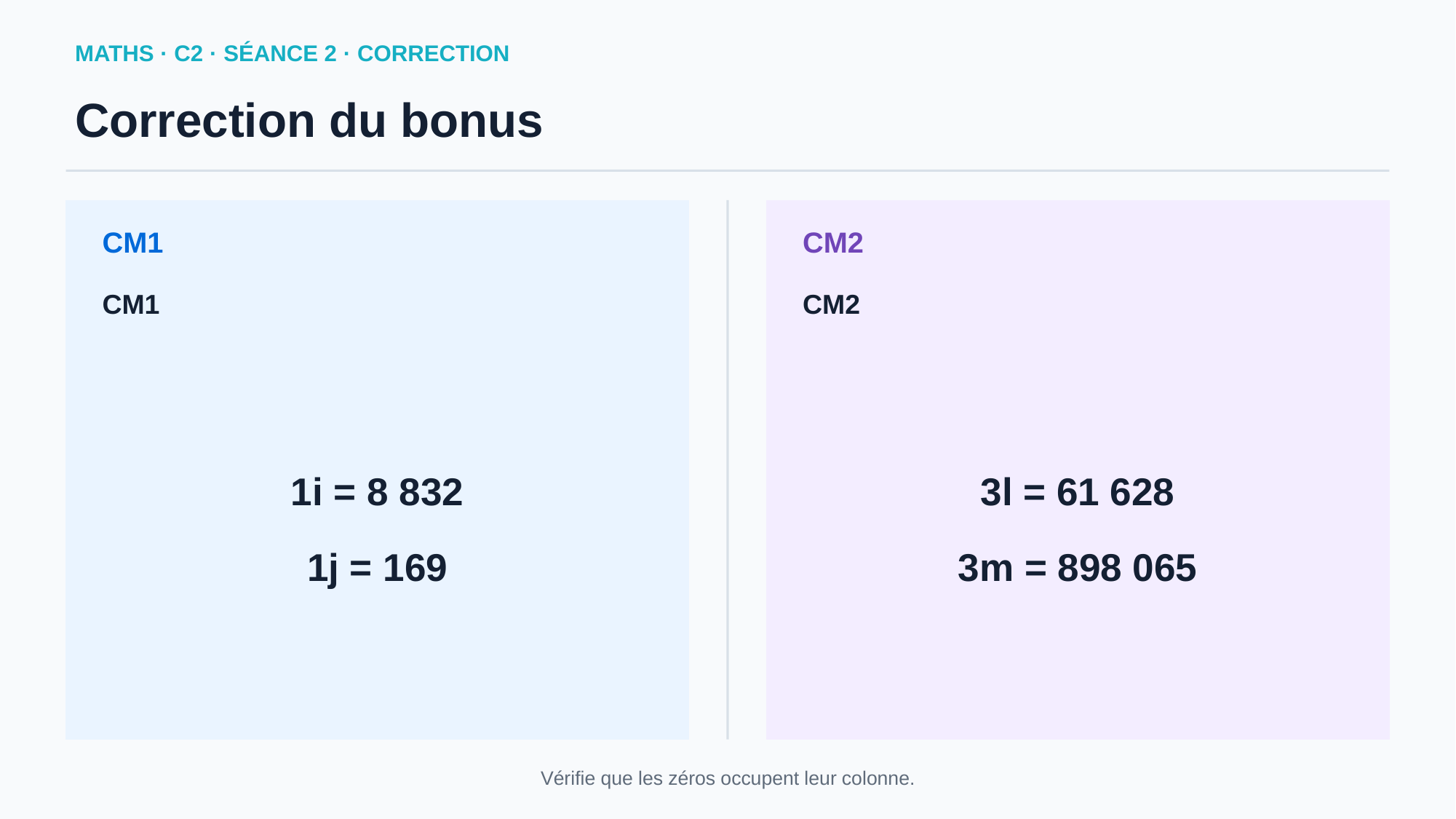

MATHS · C2 · SÉANCE 2 · CORRECTION
Correction du bonus

CM1
CM2
CM1
CM2
1i = 8 832

1j = 169
3l = 61 628

3m = 898 065
Vérifie que les zéros occupent leur colonne.